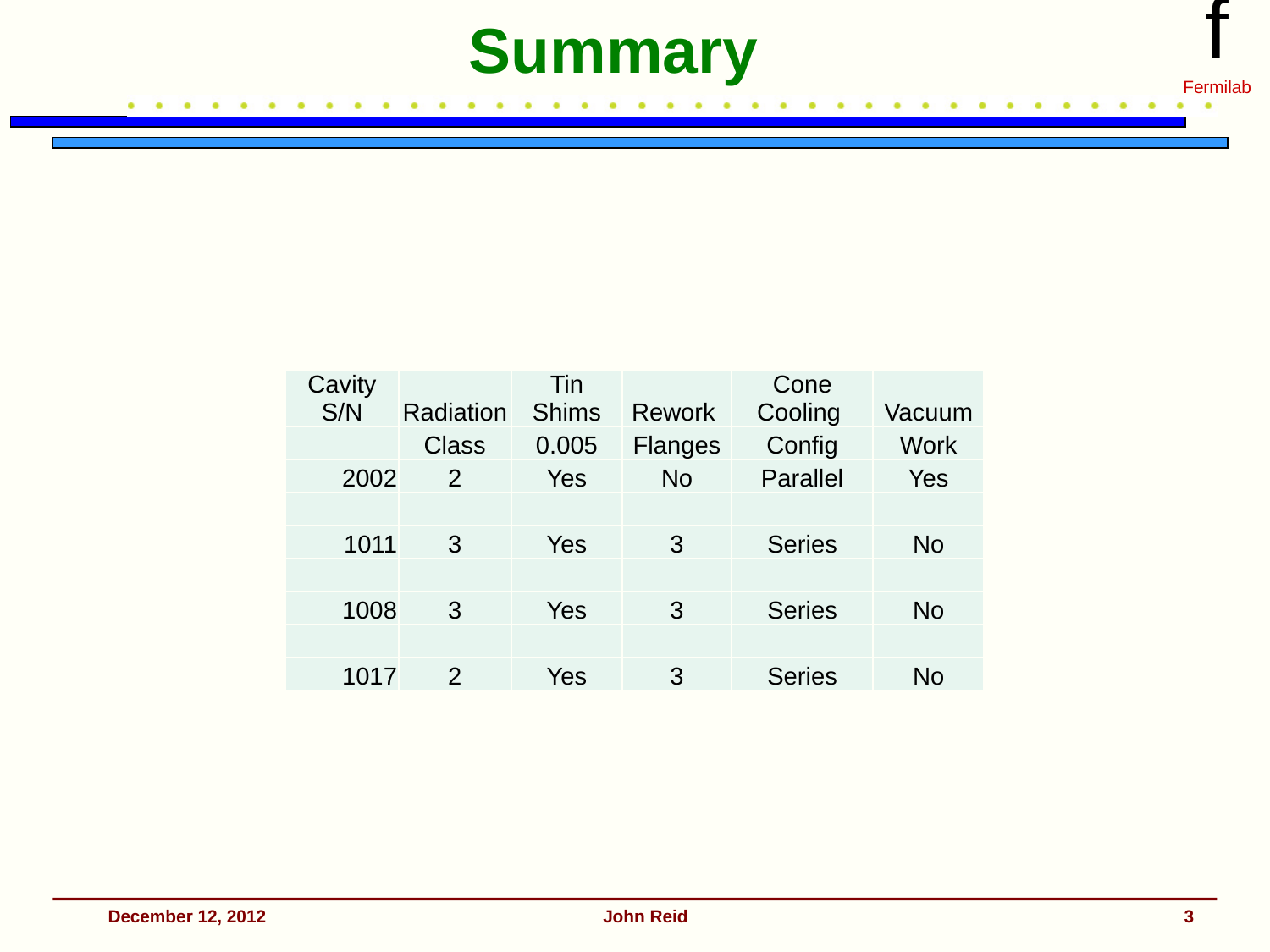

# Summary
| Cavity S/N | Radiation | Tin Shims | Rework | Cone Cooling | Vacuum |
| --- | --- | --- | --- | --- | --- |
|  | Class | 0.005 | Flanges | Config | Work |
| 2002 | 2 | Yes | No | Parallel | Yes |
|  |  |  |  |  |  |
| 1011 | 3 | Yes | 3 | Series | No |
|  |  |  |  |  |  |
| 1008 | 3 | Yes | 3 | Series | No |
|  |  |  |  |  |  |
| 1017 | 2 | Yes | 3 | Series | No |
December 12, 2012
John Reid
3